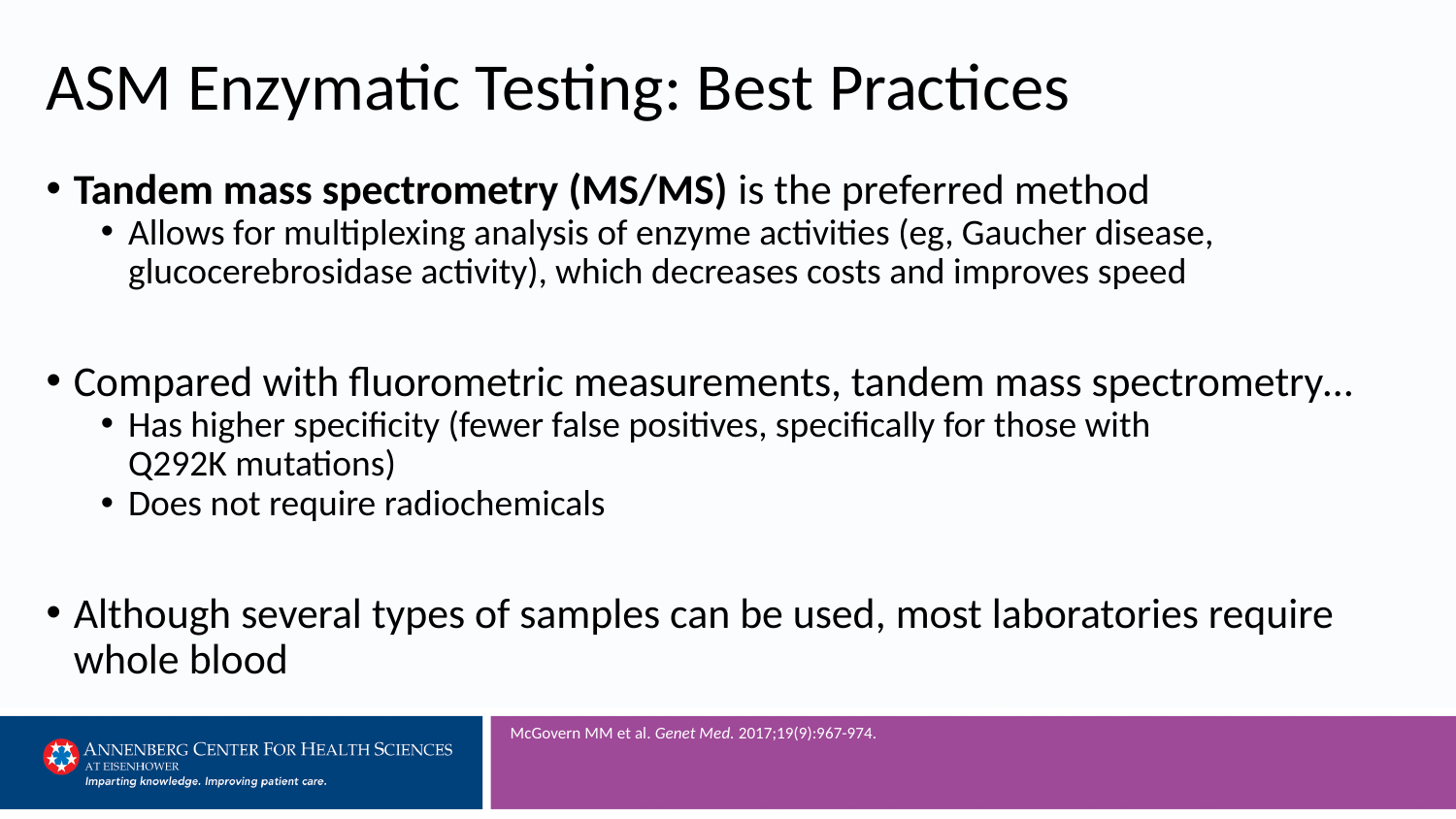

# ASM Enzymatic Testing: Best Practices
Tandem mass spectrometry (MS/MS) is the preferred method
Allows for multiplexing analysis of enzyme activities (eg, Gaucher disease, glucocerebrosidase activity), which decreases costs and improves speed

Compared with fluorometric measurements, tandem mass spectrometry…
Has higher specificity (fewer false positives, specifically for those with
Q292K mutations)
Does not require radiochemicals

Although several types of samples can be used, most laboratories require whole blood

McGovern MM et al. Genet Med. 2017;19(9):967-974.